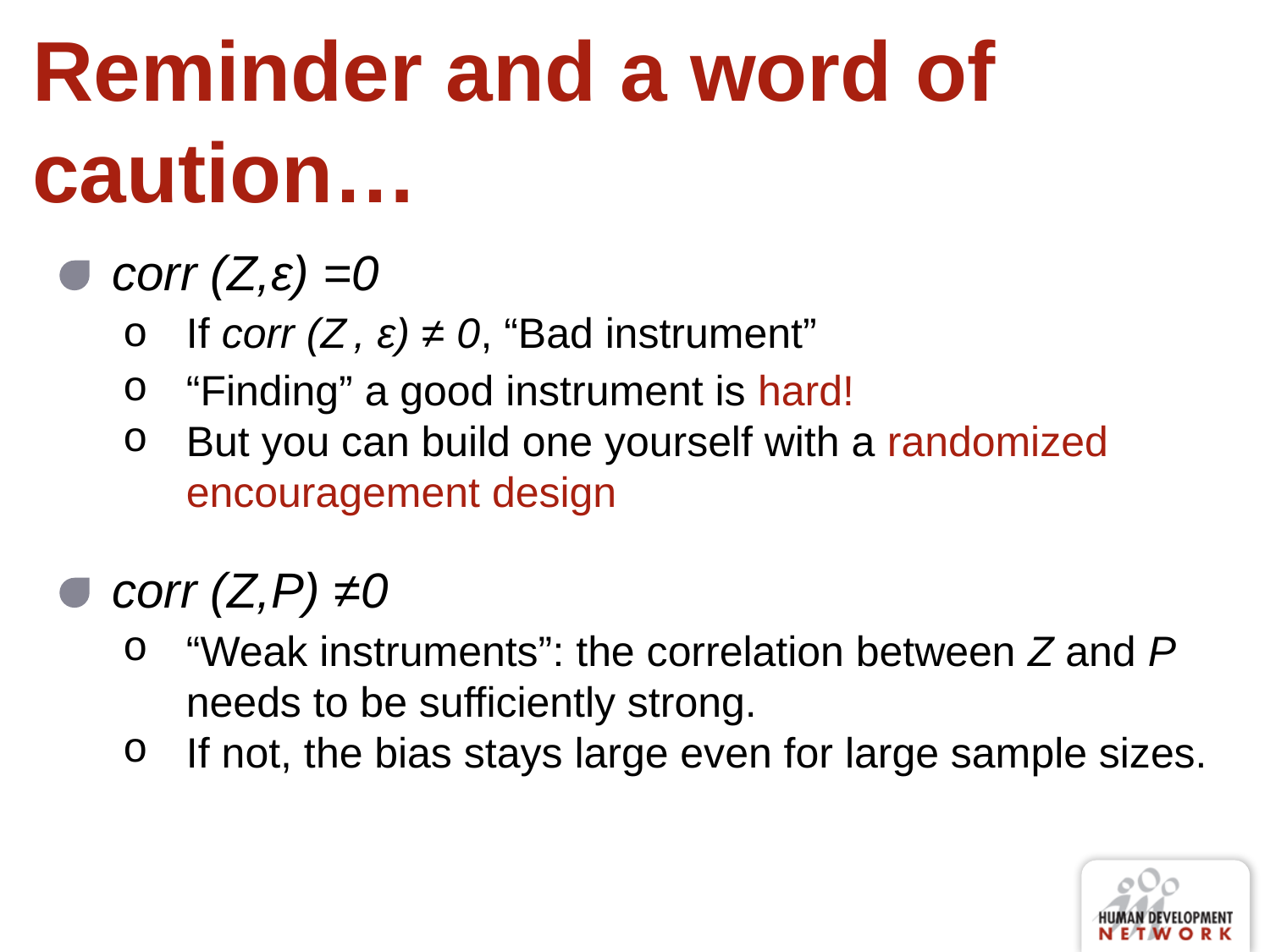

# Reminder and a word of caution…
corr (Z,ε) =0

If corr (Z , ε) ≠ 0, “Bad instrument”
“Finding” a good instrument is hard!
But you can build one yourself with a randomized encouragement design
corr (Z,P) ≠0

“Weak instruments”: the correlation between Z and P needs to be sufficiently strong.
If not, the bias stays large even for large sample sizes.